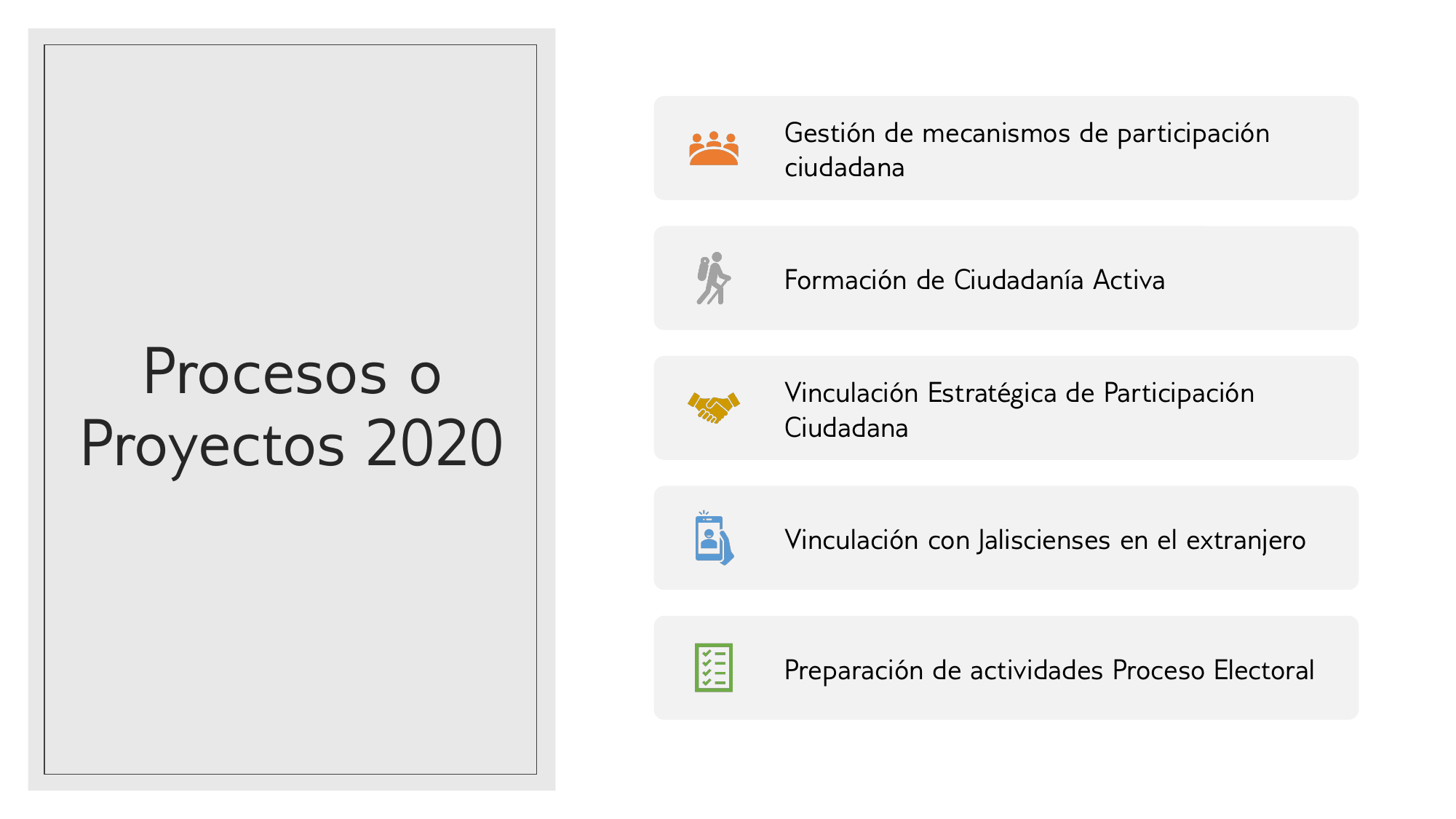

# Procesos o Proyectos 2020
Gestión de mecanismos de participación ciudadana
Formación de Ciudadanía Activa
Vinculación Estratégica de Participación Ciudadana
Vinculación con Jaliscienses en el extranjero
Preparación de actividades Proceso Electoral